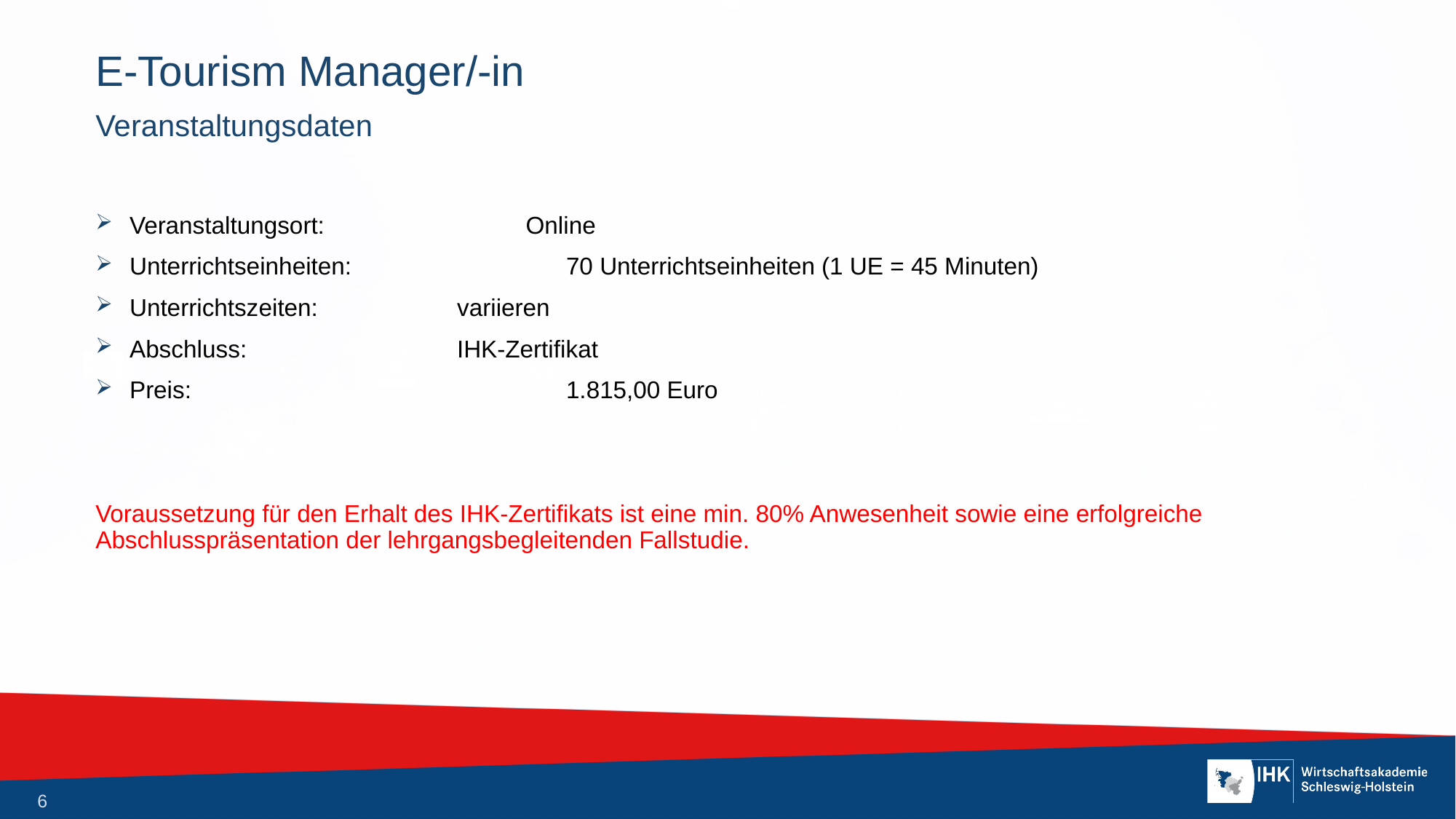

# E-Tourism Manager/-in
Veranstaltungsdaten

Veranstaltungsort:                              Online
Unterrichtseinheiten:		70 Unterrichtseinheiten (1 UE = 45 Minuten)
Unterrichtszeiten:		variieren
Abschluss:                           	IHK-Zertifikat
Preis:				1.815,00 Euro

Voraussetzung für den Erhalt des IHK-Zertifikats ist eine min. 80% Anwesenheit sowie eine erfolgreiche Abschlusspräsentation der lehrgangsbegleitenden Fallstudie.